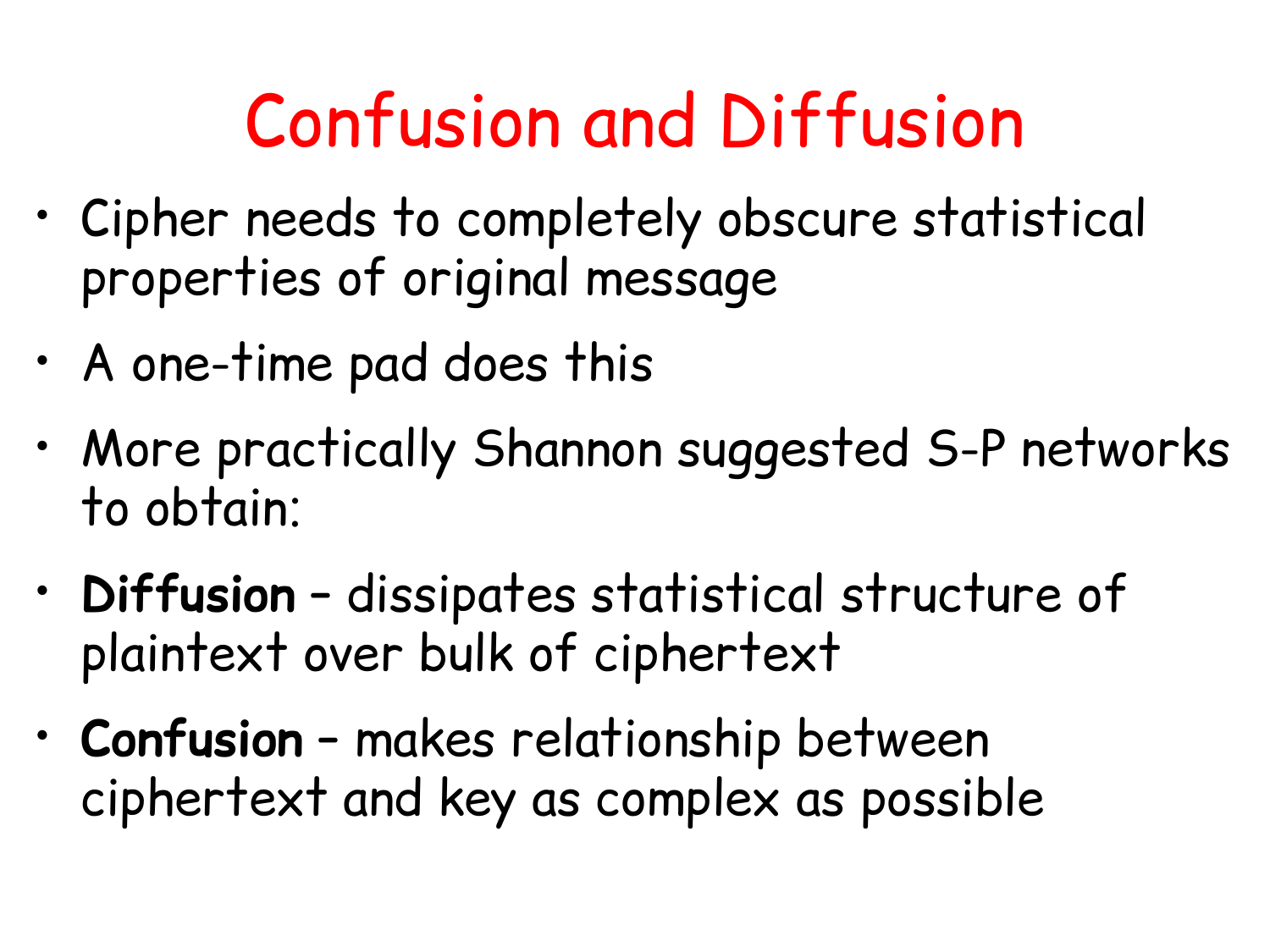

# Confusion and Diffusion
Cipher needs to completely obscure statistical properties of original message
A one-time pad does this
More practically Shannon suggested S-P networks to obtain:
Diffusion – dissipates statistical structure of plaintext over bulk of ciphertext
Confusion – makes relationship between ciphertext and key as complex as possible